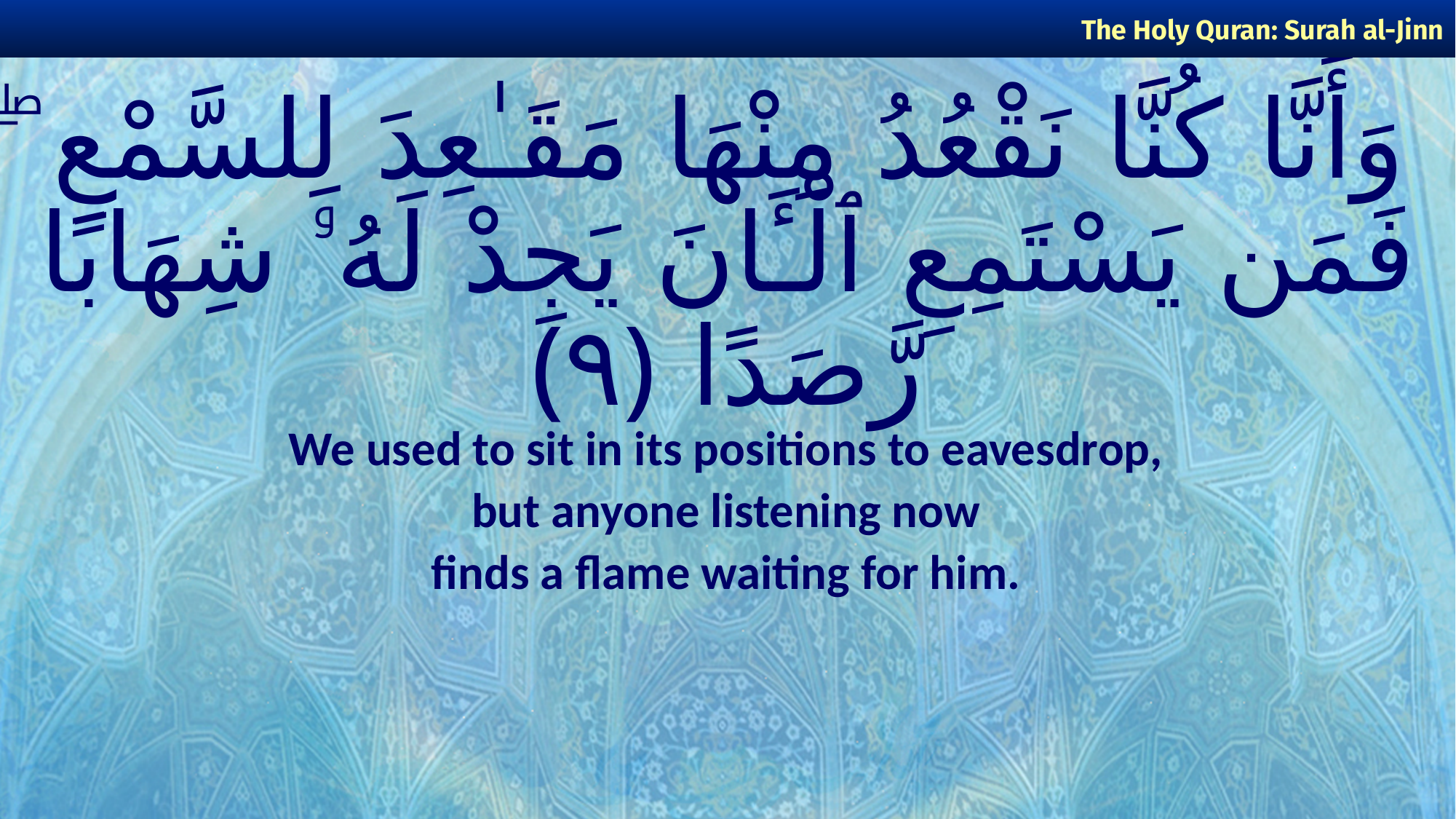

The Holy Quran: Surah al-Jinn
# وَأَنَّا كُنَّا نَقْعُدُ مِنْهَا مَقَـٰعِدَ لِلسَّمْعِ ۖ فَمَن يَسْتَمِعِ ٱلْـَٔانَ يَجِدْ لَهُۥ شِهَابًا رَّصَدًا ﴿٩﴾
We used to sit in its positions to eavesdrop,
but anyone listening now
finds a flame waiting for him.